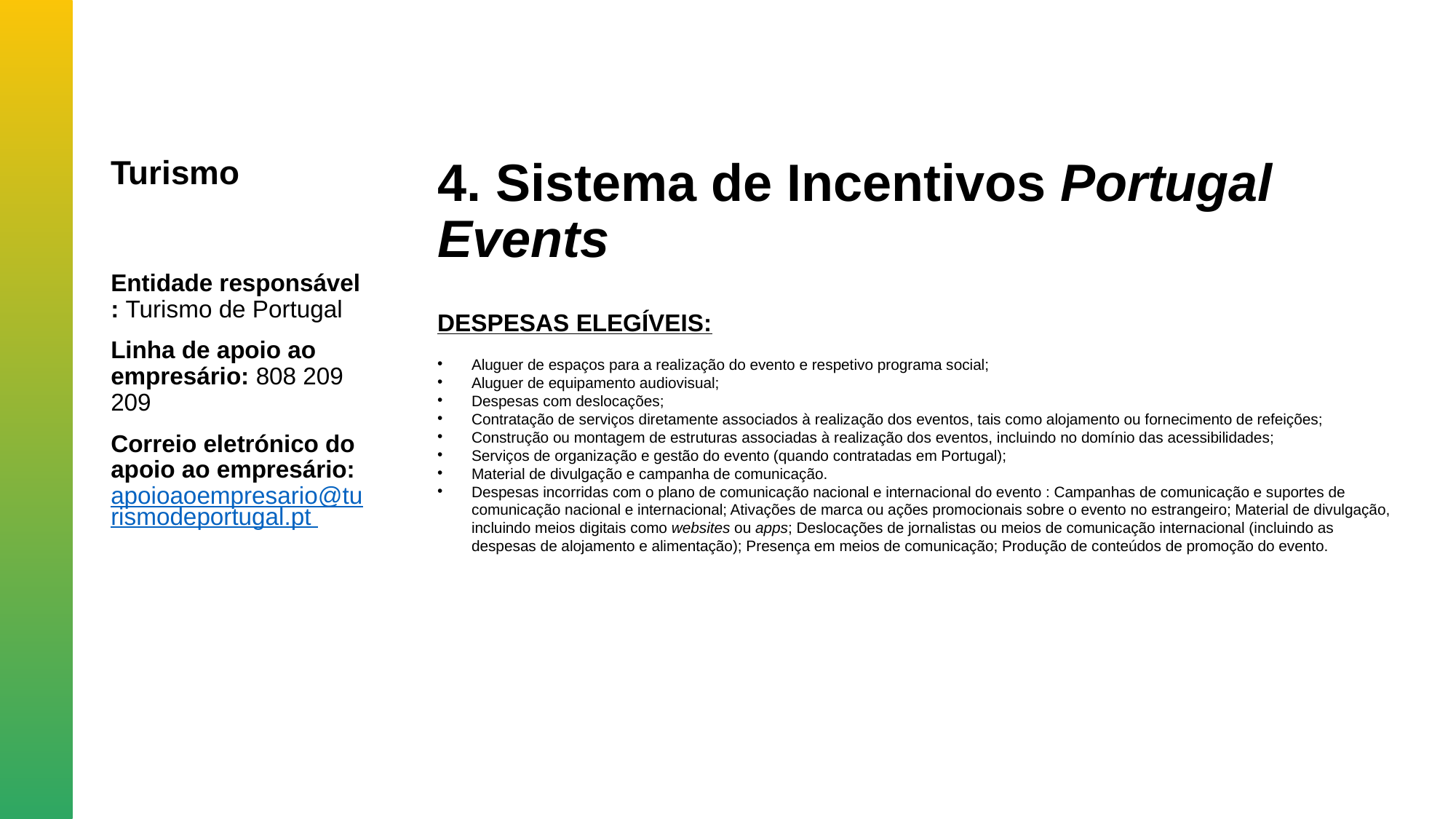

Turismo
4. Sistema de Incentivos Portugal Events
Entidade responsável : Turismo de Portugal
Linha de apoio ao empresário: 808 209 209
Correio eletrónico do apoio ao empresário: apoioaoempresario@turismodeportugal.pt

DESPESAS ELEGÍVEIS:

Aluguer de espaços para a realização do evento e respetivo programa social;
Aluguer de equipamento audiovisual;
Despesas com deslocações;
Contratação de serviços diretamente associados à realização dos eventos, tais como alojamento ou fornecimento de refeições;
Construção ou montagem de estruturas associadas à realização dos eventos, incluindo no domínio das acessibilidades;
Serviços de organização e gestão do evento (quando contratadas em Portugal);
Material de divulgação e campanha de comunicação.
Despesas incorridas com o plano de comunicação nacional e internacional do evento : Campanhas de comunicação e suportes de comunicação nacional e internacional; Ativações de marca ou ações promocionais sobre o evento no estrangeiro; Material de divulgação, incluindo meios digitais como websites ou apps; Deslocações de jornalistas ou meios de comunicação internacional (incluindo as despesas de alojamento e alimentação); Presença em meios de comunicação; Produção de conteúdos de promoção do evento.